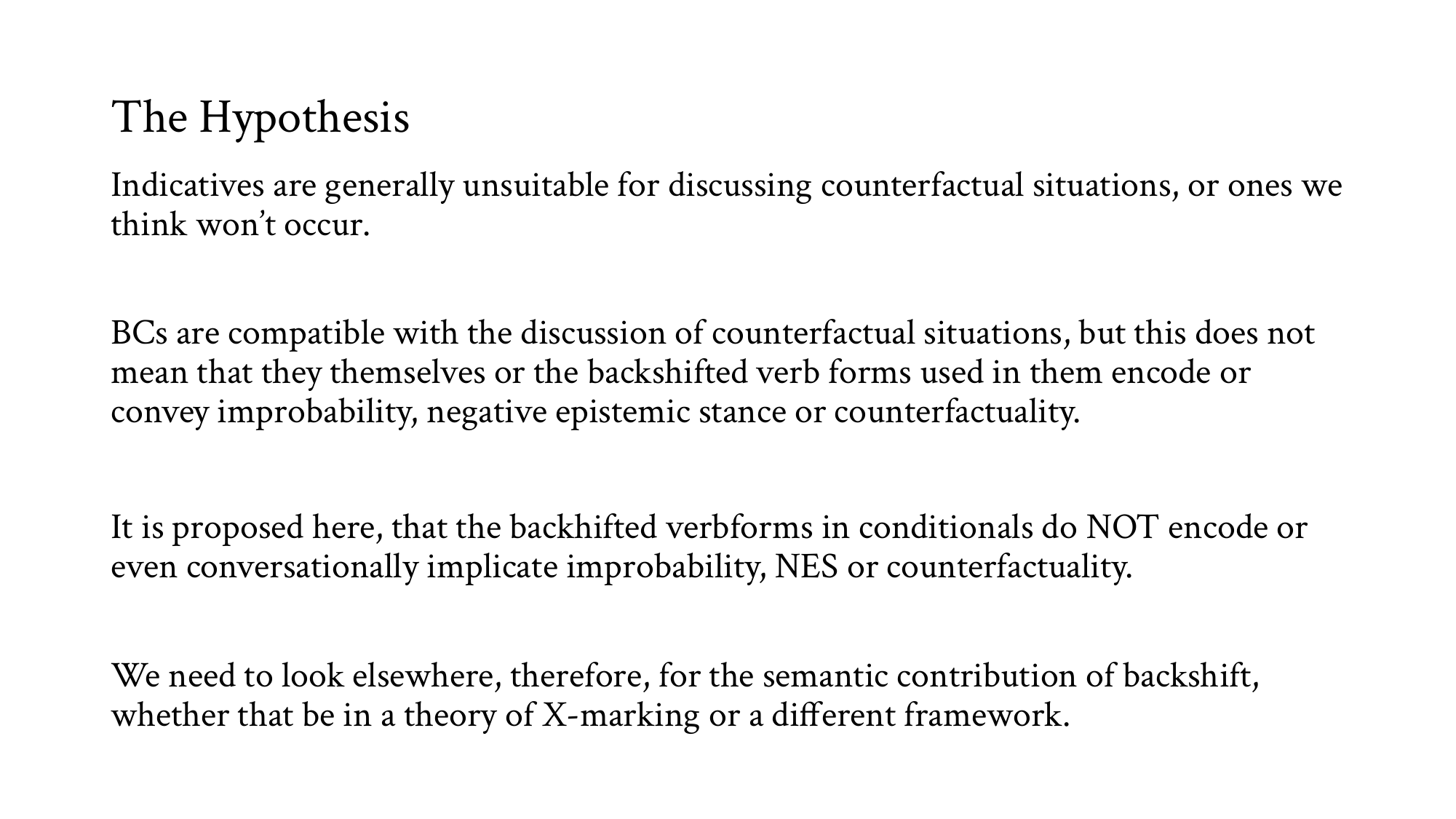

# The Hypothesis
Indicatives are generally unsuitable for discussing counterfactual situations, or ones we think won’t occur.

BCs are compatible with the discussion of counterfactual situations, but this does not mean that they themselves or the backshifted verb forms used in them encode or convey improbability, negative epistemic stance or counterfactuality.

It is proposed here, that the backhifted verbforms in conditionals do not encode or even conversationally implicate improbability, NES or counterfactuality.

We need to look elsewhere, therefore, for the semantic contribution of backshift, whether that be in a theory of X-marking or a different framework.